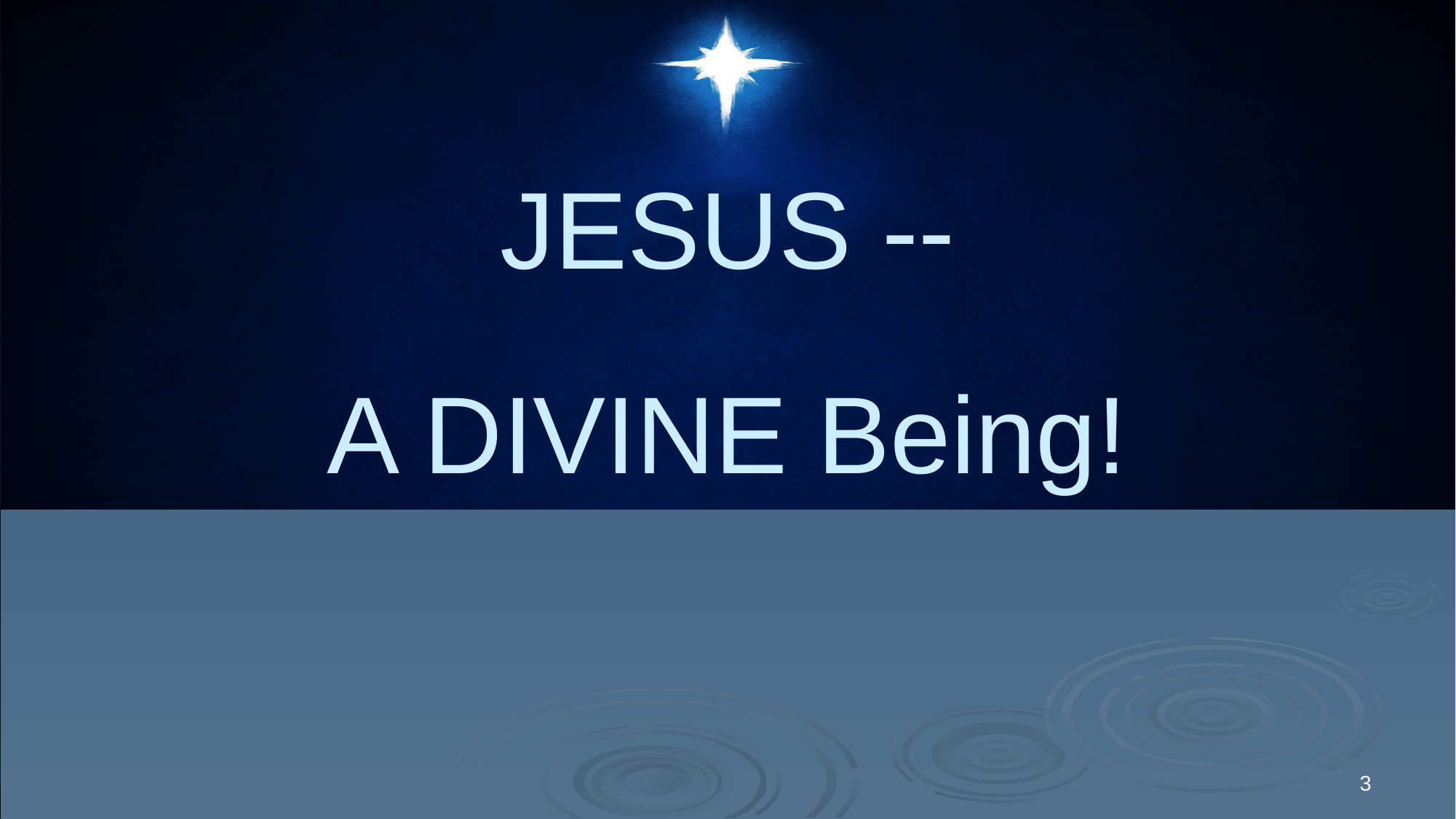

# JESUS -- A DIVINE Being!
3